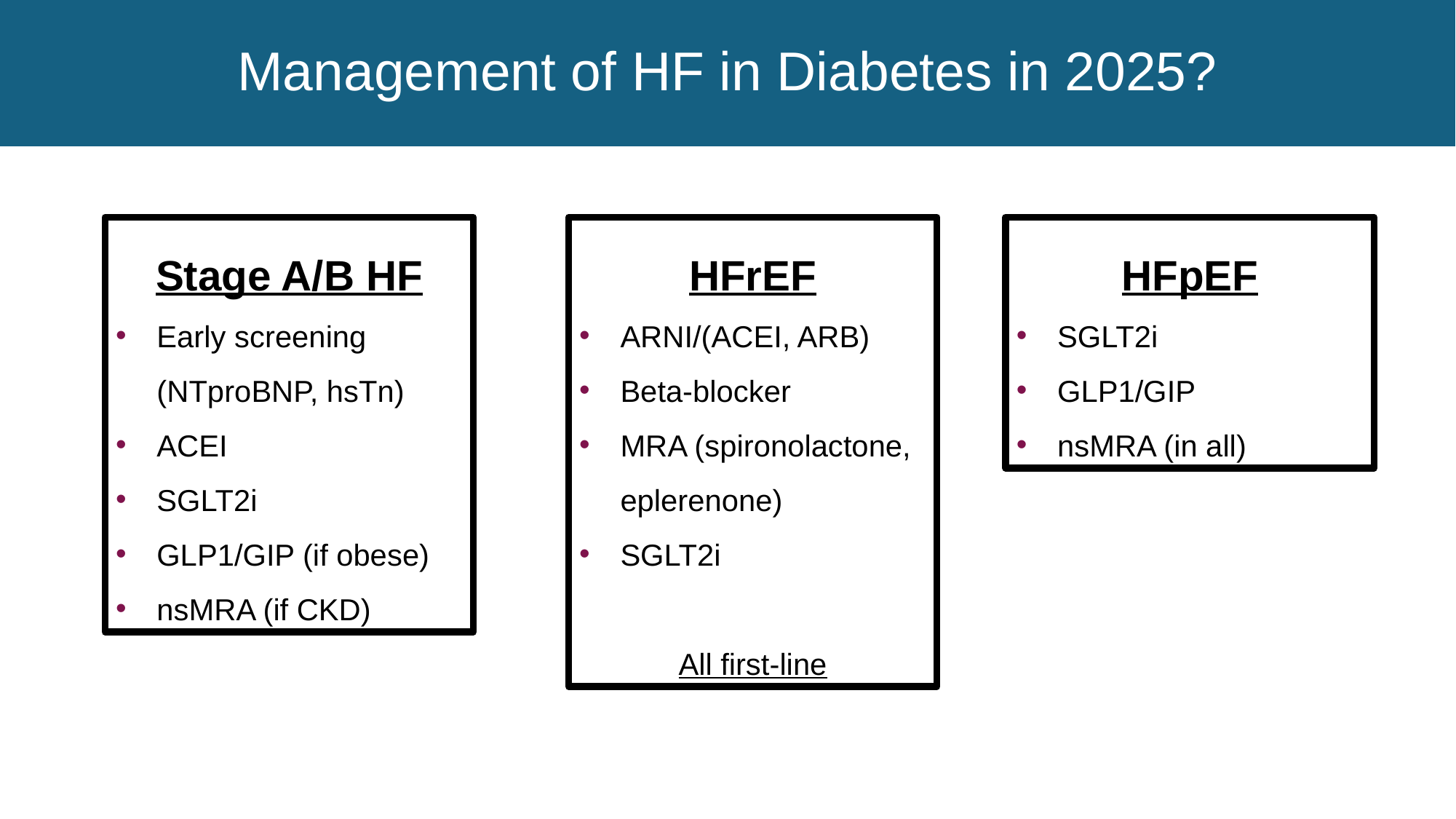

# Management of HF in Diabetes in 2025?
HFrEF
ARNI/(ACEI, ARB)
Beta-blocker
MRA (spironolactone, eplerenone)
SGLT2i

All first-line
HFpEF
SGLT2i
GLP1/GIP
nsMRA (in all)
Stage A/B HF
Early screening (NTproBNP, hsTn)
ACEI
SGLT2i
GLP1/GIP (if obese)
nsMRA (if CKD)